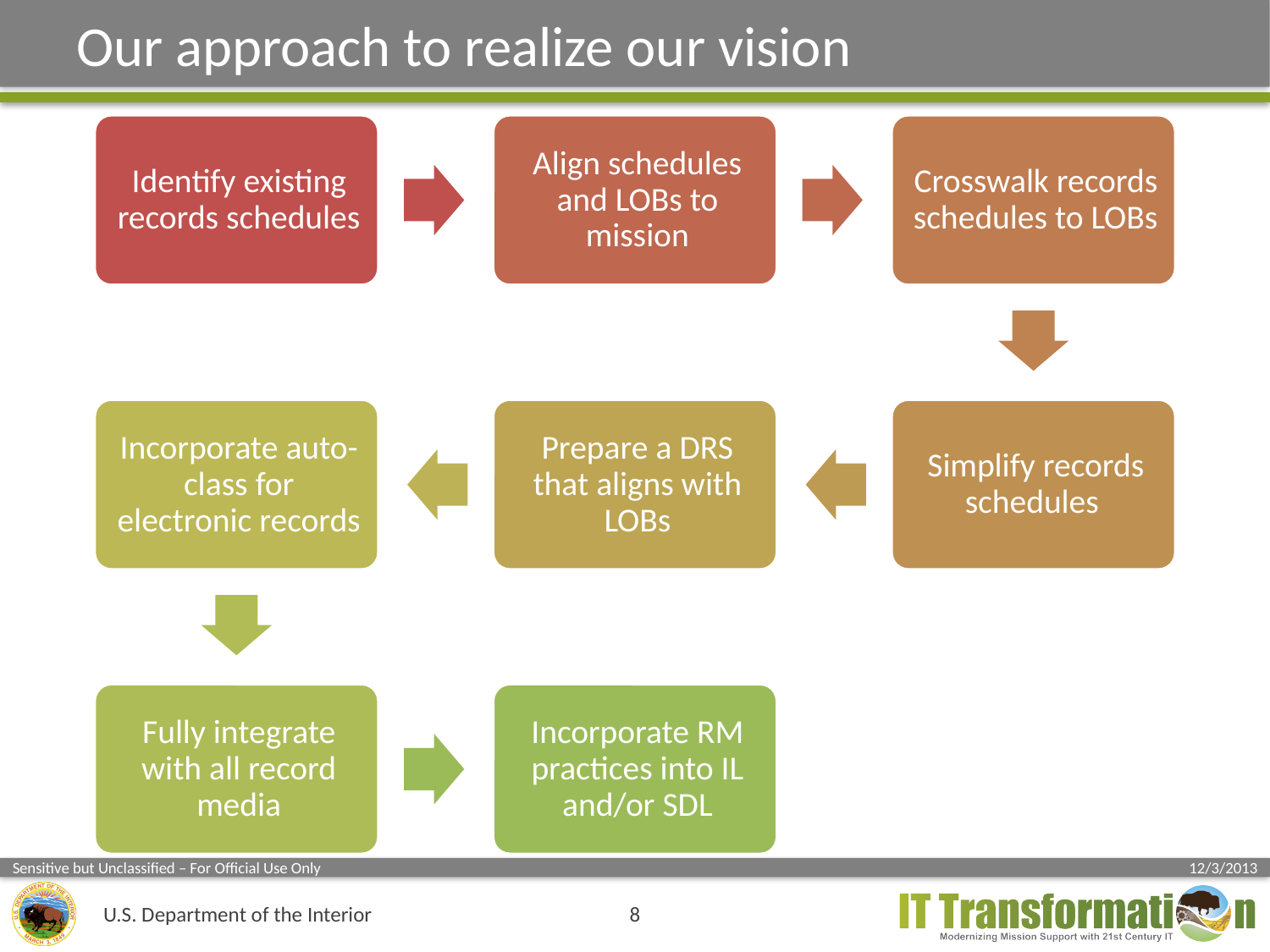

# Our approach to realize our vision
Identify existing records schedules

Align schedules and LOBs to mission

Crosswalk records schedules to LOBs

Simplify records schedules

Prepare a DRS that aligns with LOBs

Incorporate auto-class for electronic records

Fully integrate with all record media

Incorporate RM practices into IL and/or SDL
8